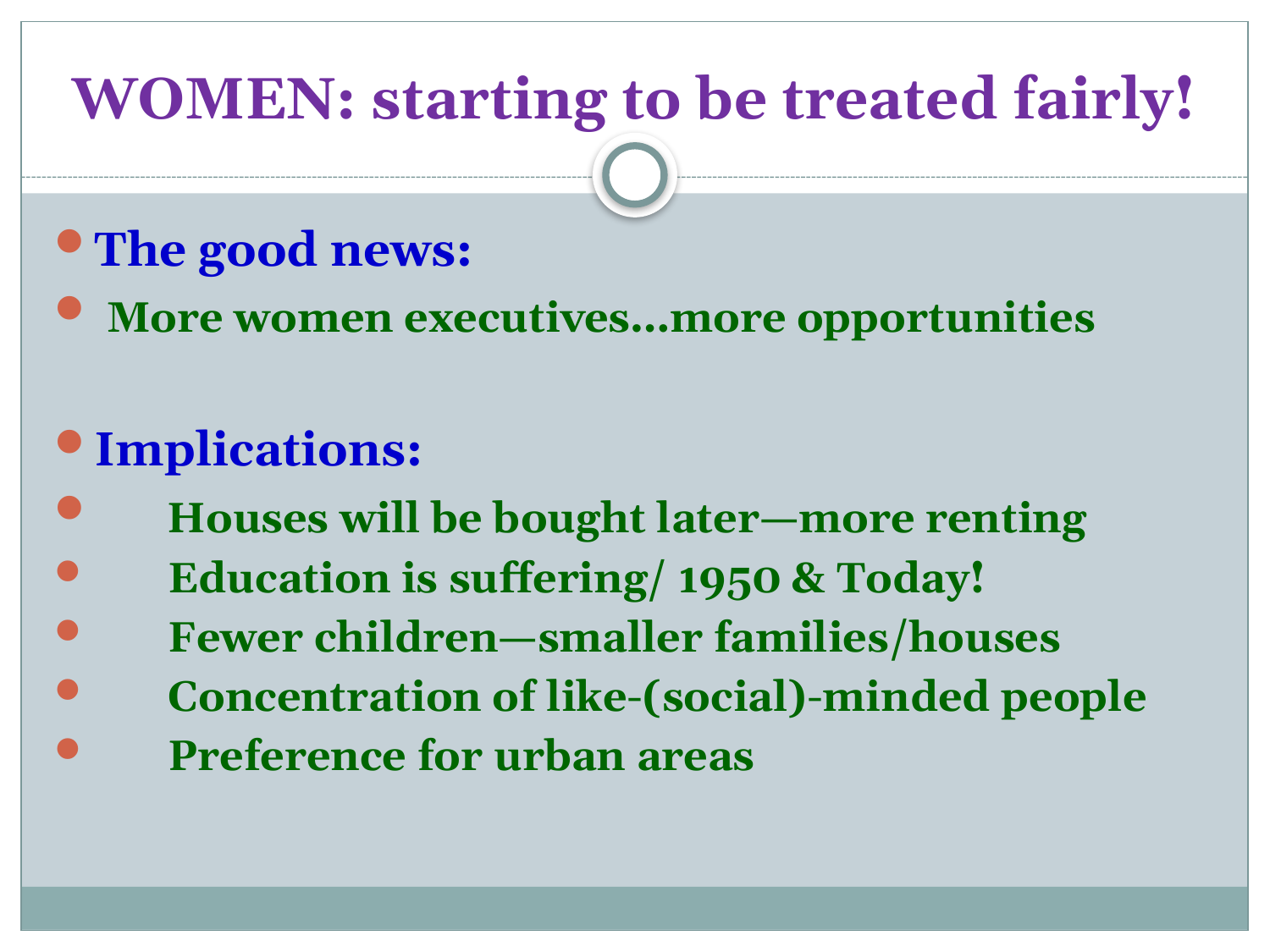

# WOMEN: starting to be treated fairly!
The good news:
 More women executives…more opportunities

Implications:
      Houses will be bought later—more renting
       Education is suffering/ 1950 & Today!
       Fewer children—smaller families/houses
       Concentration of like-(social)-minded people
       Preference for urban areas